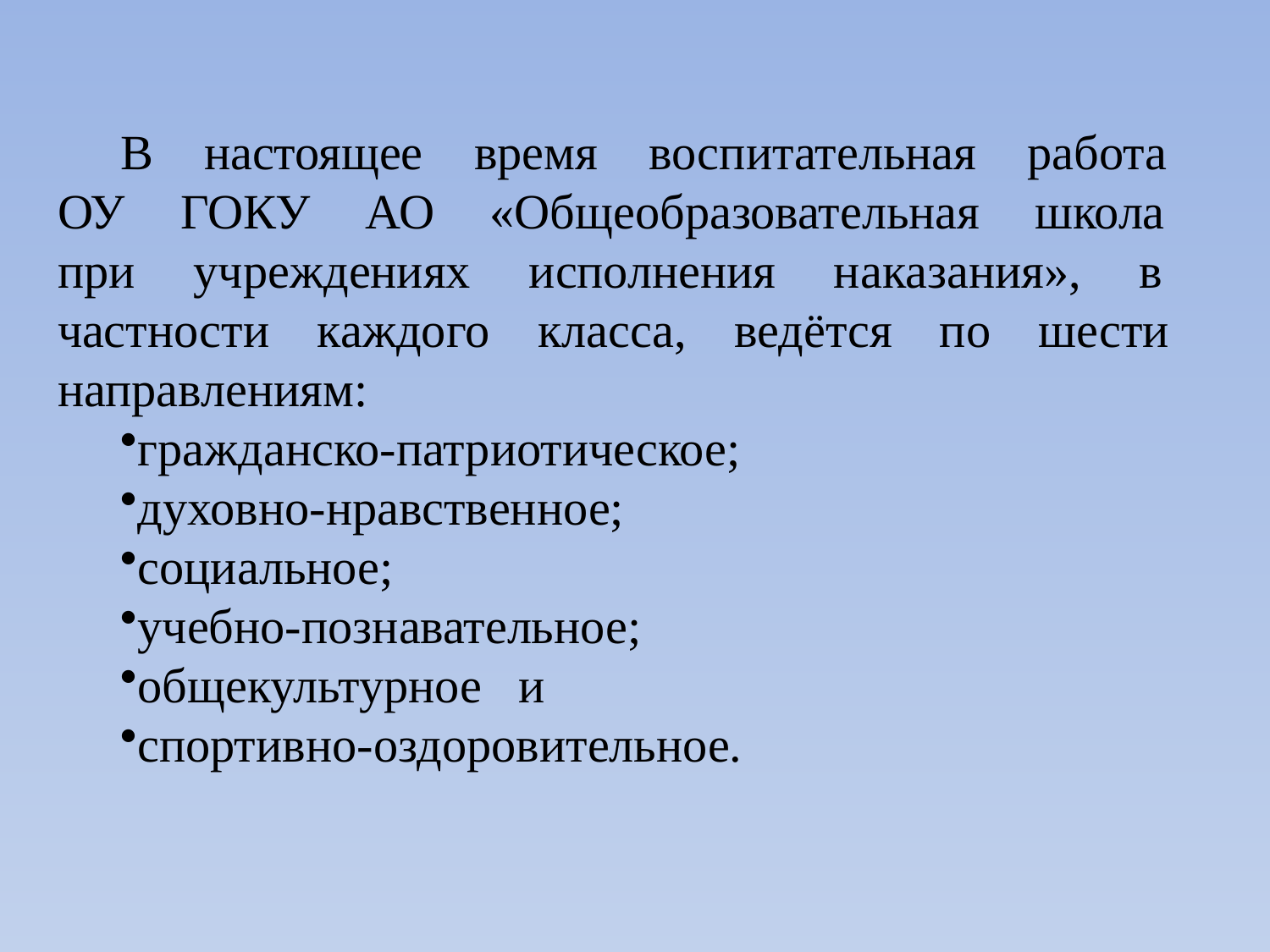

В   настоящее   время   воспитательная   работа   ОУ   ГОКУ   АО   «Общеобразовательная   школа   при   учреждениях   исполнения   наказания»,   в   частности   каждого   класса,   ведётся   по   шести   направлениям:
гражданско-патриотическое;
духовно-нравственное;
социальное;
учебно-познавательное;
общекультурное   и
спортивно-оздоровительное.